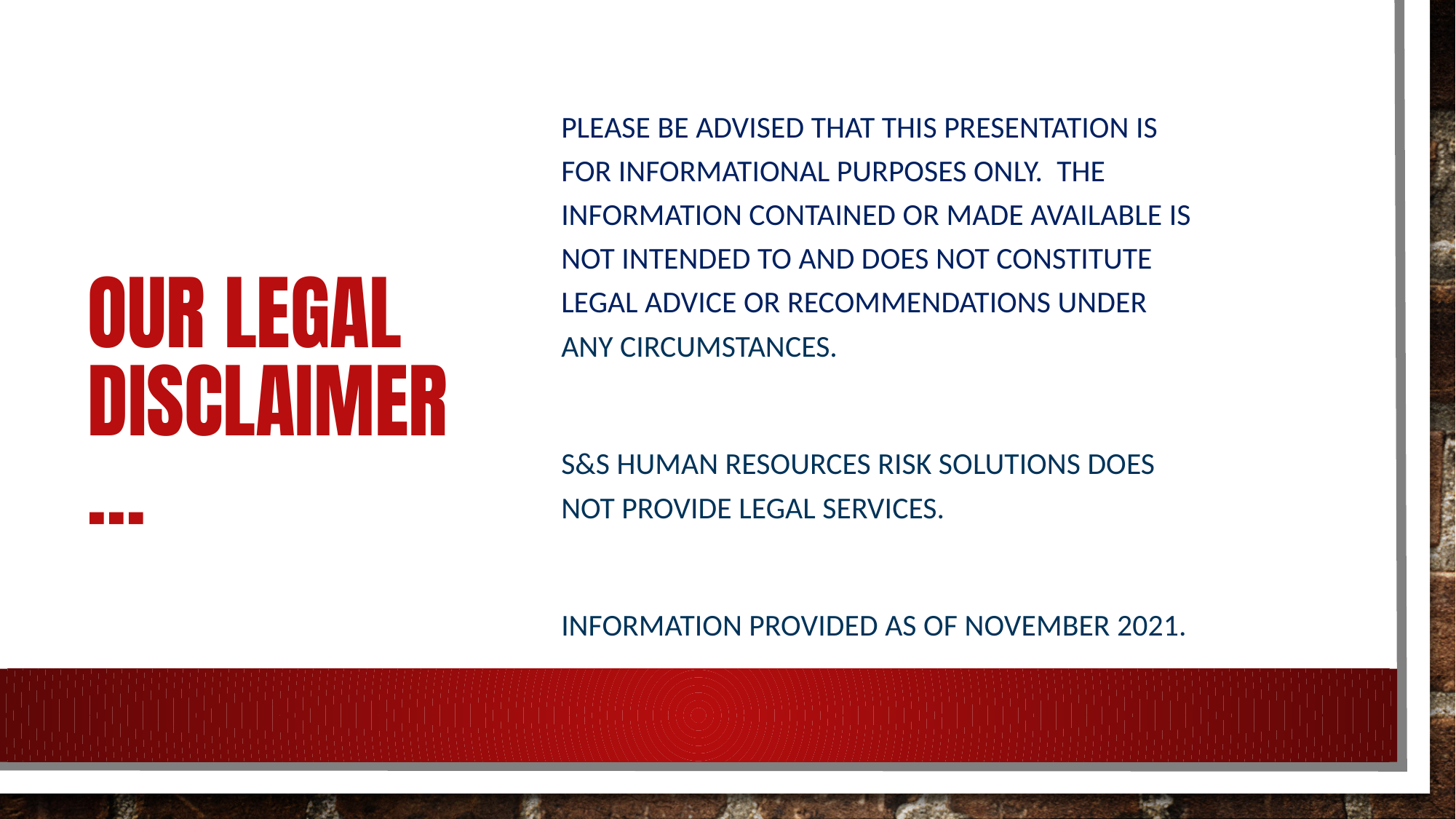

Please be advised that this presentation is for informational purposes only.  The information contained or made available is not intended to and does not constitute legal advice or recommendations under any circumstances.

S&S Human Resources Risk Solutions does not provide legal services.

Information provided as of November 2021.

# Our legal disclaimer…